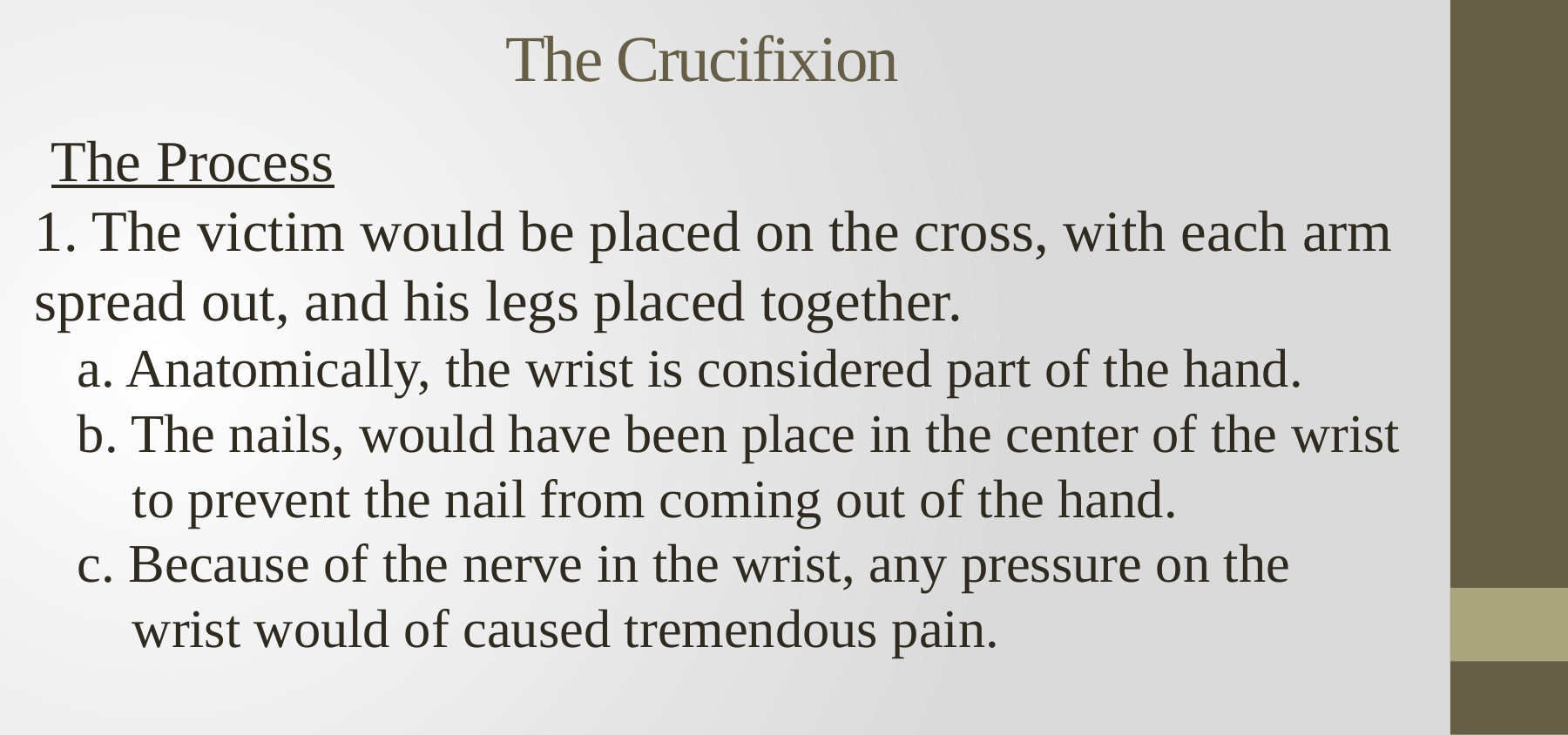

# The Crucifixion
The Process
1. The victim would be placed on the cross, with each arm spread out, and his legs placed together.
a. Anatomically, the wrist is considered part of the hand.
b. The nails, would have been place in the center of the wrist
    to prevent the nail from coming out of the hand.
c. Because of the nerve in the wrist, any pressure on the
    wrist would of caused tremendous pain.